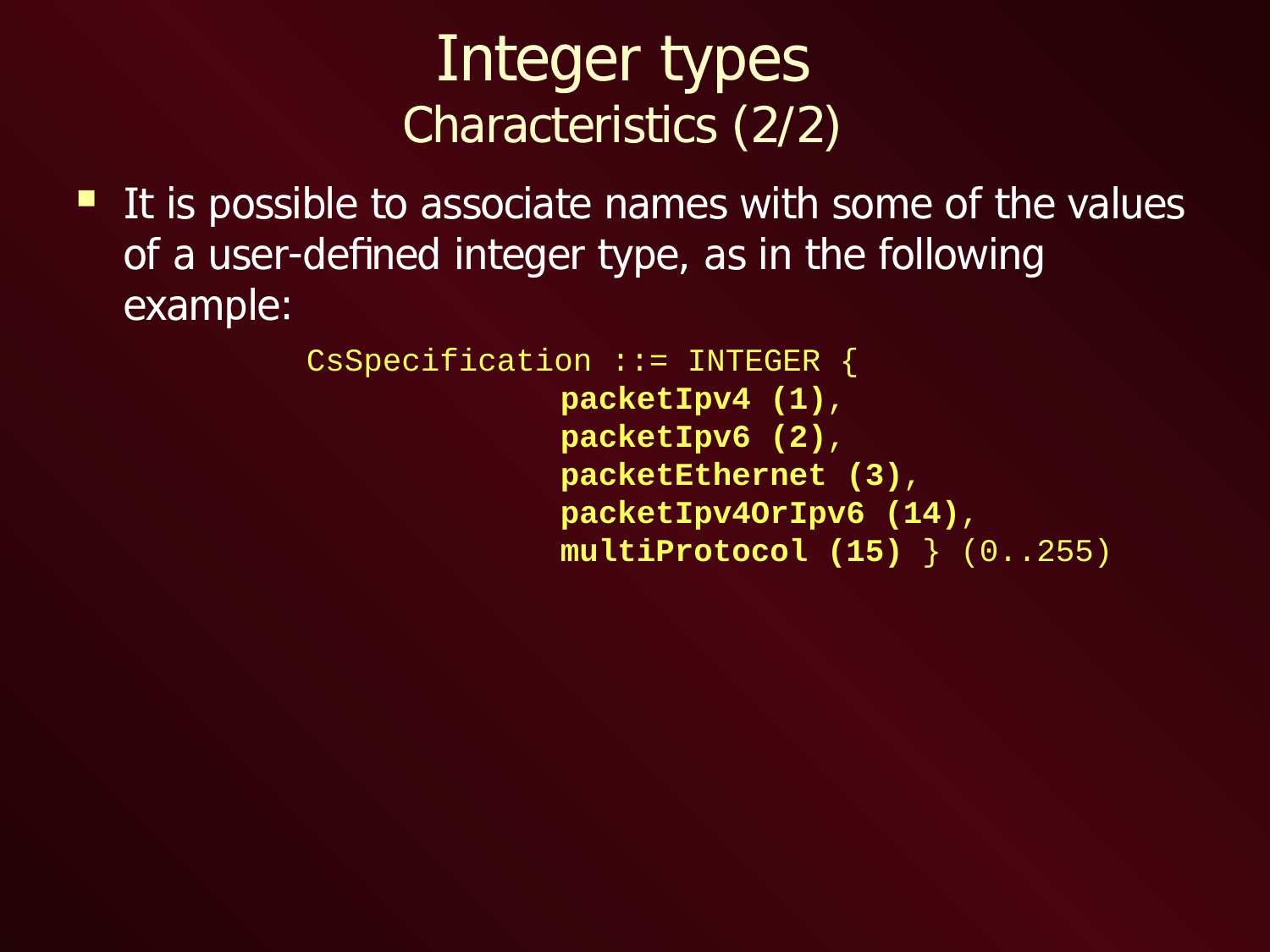

# Integer types Characteristics (2/2)
It is possible to associate names with some of the values of a user-defined integer type, as in the following example:
		CsSpecification ::=	INTEGER {
				packetIpv4 (1),
				packetIpv6 (2),
				packetEthernet (3),
				packetIpv4OrIpv6 (14),
				multiProtocol (15) } (0..255)